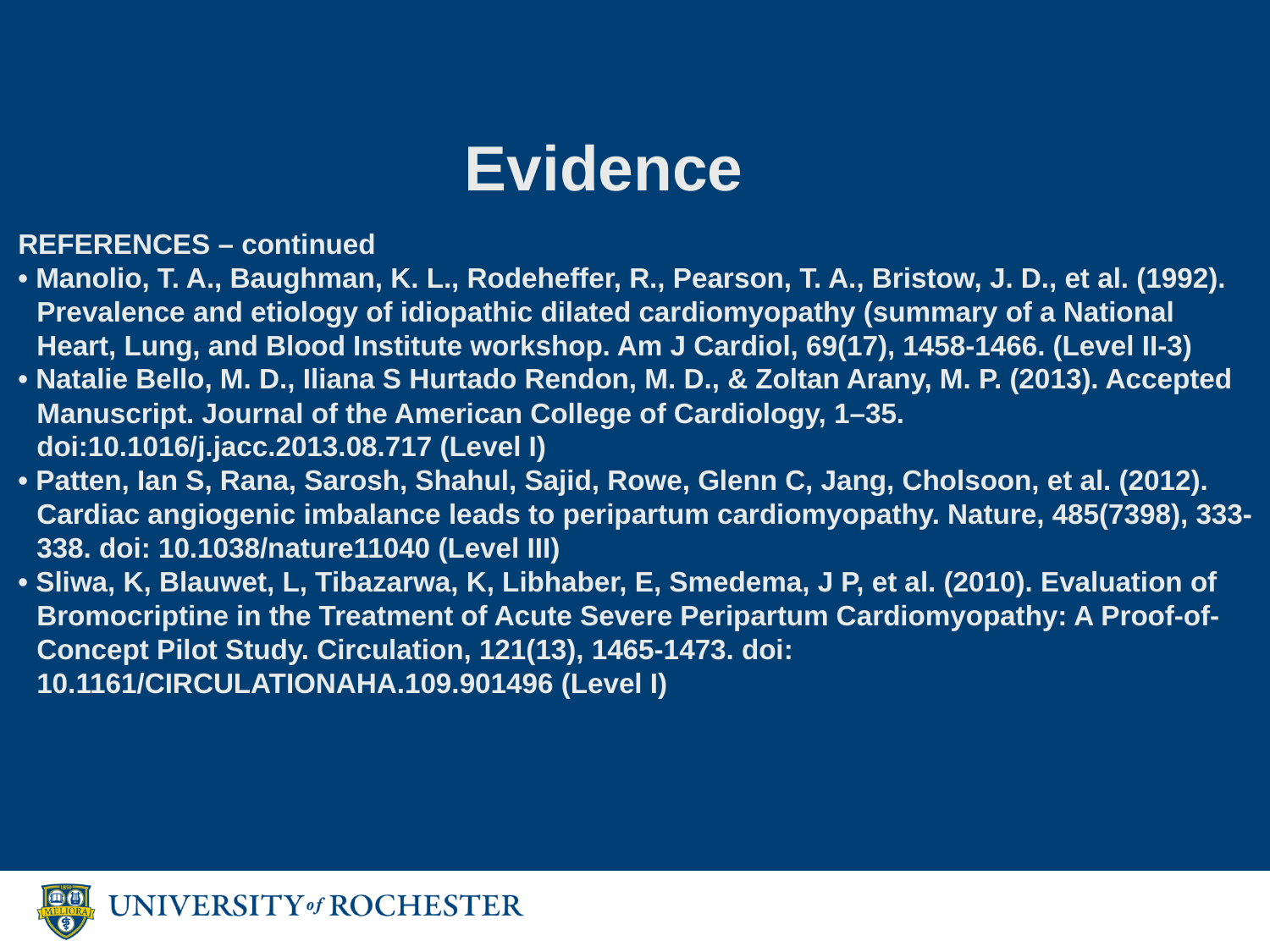

# Evidence
REFERENCES – continued
• Manolio, T. A., Baughman, K. L., Rodeheffer, R., Pearson, T. A., Bristow, J. D., et al. (1992). Prevalence and etiology of idiopathic dilated cardiomyopathy (summary of a National Heart, Lung, and Blood Institute workshop. Am J Cardiol, 69(17), 1458-1466. (Level II-3)
• Natalie Bello, M. D., Iliana S Hurtado Rendon, M. D., & Zoltan Arany, M. P. (2013). Accepted Manuscript. Journal of the American College of Cardiology, 1–35. doi:10.1016/j.jacc.2013.08.717 (Level I)
• Patten, Ian S, Rana, Sarosh, Shahul, Sajid, Rowe, Glenn C, Jang, Cholsoon, et al. (2012). Cardiac angiogenic imbalance leads to peripartum cardiomyopathy. Nature, 485(7398), 333-338. doi: 10.1038/nature11040 (Level III)
• Sliwa, K, Blauwet, L, Tibazarwa, K, Libhaber, E, Smedema, J P, et al. (2010). Evaluation of Bromocriptine in the Treatment of Acute Severe Peripartum Cardiomyopathy: A Proof-of-Concept Pilot Study. Circulation, 121(13), 1465-1473. doi: 10.1161/CIRCULATIONAHA.109.901496 (Level I)